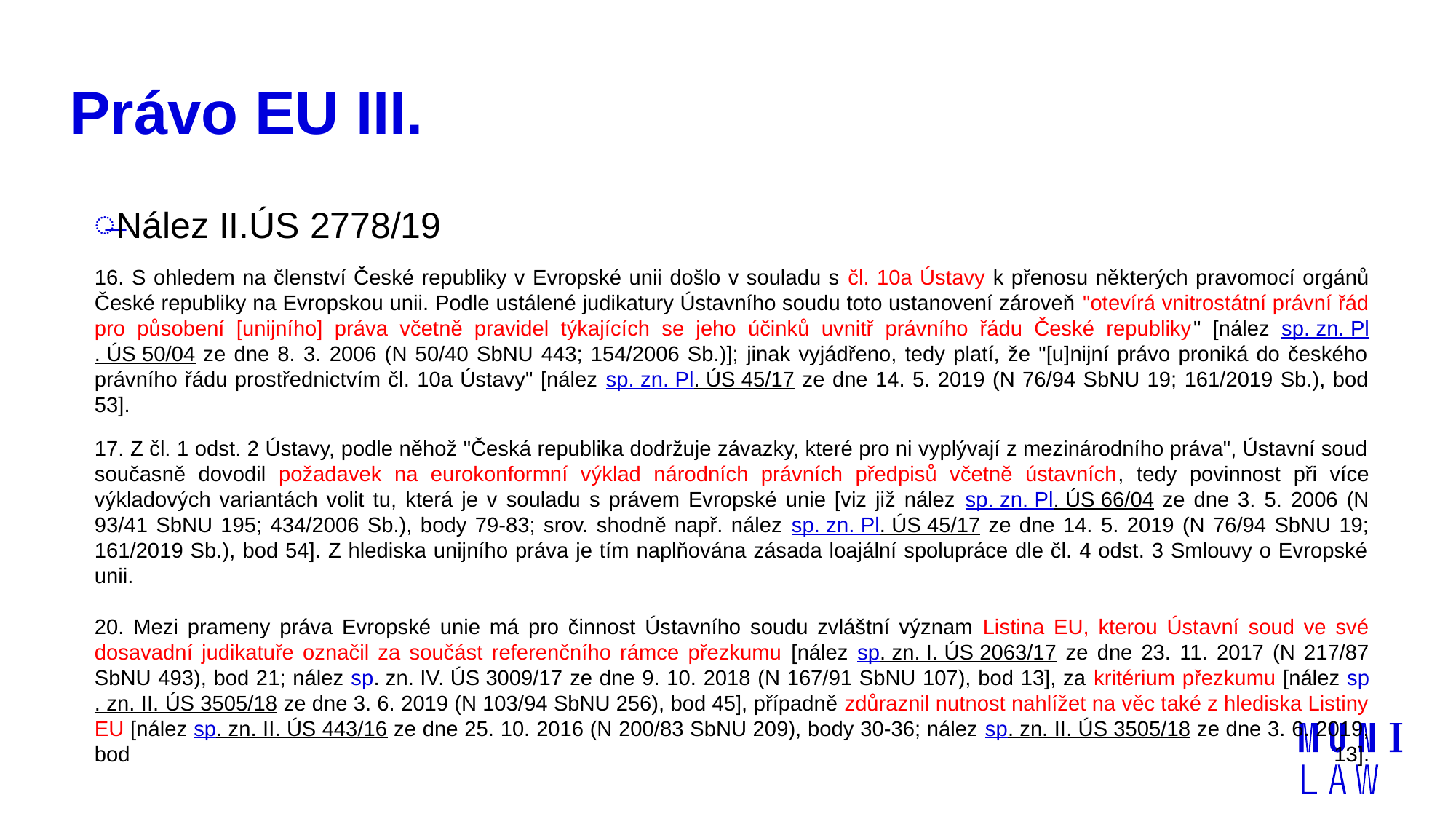

# Právo EU III.
Nález II.ÚS 2778/19
16. S ohledem na členství České republiky v Evropské unii došlo v souladu s čl. 10a Ústavy k přenosu některých pravomocí orgánů České republiky na Evropskou unii. Podle ustálené judikatury Ústavního soudu toto ustanovení zároveň "otevírá vnitrostátní právní řád pro působení [unijního] práva včetně pravidel týkajících se jeho účinků uvnitř právního řádu České republiky" [nález sp. zn. Pl. ÚS 50/04 ze dne 8. 3. 2006 (N 50/40 SbNU 443; 154/2006 Sb.)]; jinak vyjádřeno, tedy platí, že "[u]nijní právo proniká do českého právního řádu prostřednictvím čl. 10a Ústavy" [nález sp. zn. Pl. ÚS 45/17 ze dne 14. 5. 2019 (N 76/94 SbNU 19; 161/2019 Sb.), bod 53].
17. Z čl. 1 odst. 2 Ústavy, podle něhož "Česká republika dodržuje závazky, které pro ni vyplývají z mezinárodního práva", Ústavní soud současně dovodil požadavek na eurokonformní výklad národních právních předpisů včetně ústavních, tedy povinnost při více výkladových variantách volit tu, která je v souladu s právem Evropské unie [viz již nález sp. zn. Pl. ÚS 66/04 ze dne 3. 5. 2006 (N 93/41 SbNU 195; 434/2006 Sb.), body 79-83; srov. shodně např. nález sp. zn. Pl. ÚS 45/17 ze dne 14. 5. 2019 (N 76/94 SbNU 19; 161/2019 Sb.), bod 54]. Z hlediska unijního práva je tím naplňována zásada loajální spolupráce dle čl. 4 odst. 3 Smlouvy o Evropské unii.
20. Mezi prameny práva Evropské unie má pro činnost Ústavního soudu zvláštní význam Listina EU, kterou Ústavní soud ve své dosavadní judikatuře označil za součást referenčního rámce přezkumu [nález sp. zn. I. ÚS 2063/17 ze dne 23. 11. 2017 (N 217/87 SbNU 493), bod 21; nález sp. zn. IV. ÚS 3009/17 ze dne 9. 10. 2018 (N 167/91 SbNU 107), bod 13], za kritérium přezkumu [nález sp. zn. II. ÚS 3505/18 ze dne 3. 6. 2019 (N 103/94 SbNU 256), bod 45], případně zdůraznil nutnost nahlížet na věc také z hlediska Listiny EU [nález sp. zn. II. ÚS 443/16 ze dne 25. 10. 2016 (N 200/83 SbNU 209), body 30-36; nález sp. zn. II. ÚS 3505/18 ze dne 3. 6. 2019, bod 13].